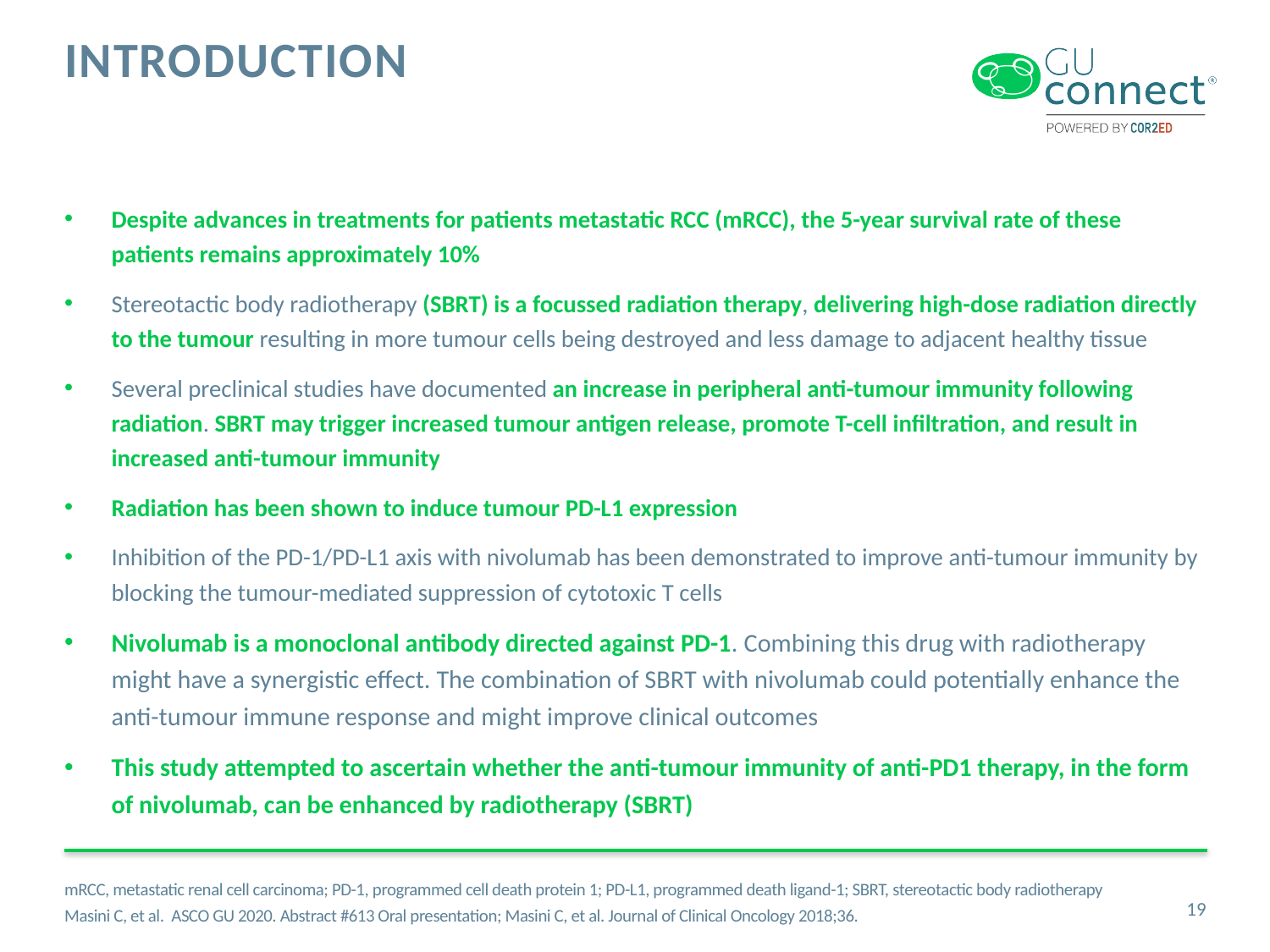

# introduction
Despite advances in treatments for patients metastatic RCC (mRCC), the 5-year survival rate of these patients remains approximately 10%
Stereotactic body radiotherapy (SBRT) is a focussed radiation therapy, delivering high-dose radiation directly to the tumour resulting in more tumour cells being destroyed and less damage to adjacent healthy tissue
Several preclinical studies have documented an increase in peripheral anti-tumour immunity following radiation. SBRT may trigger increased tumour antigen release, promote T-cell infiltration, and result in increased anti-tumour immunity
Radiation has been shown to induce tumour PD-L1 expression
Inhibition of the PD-1/PD-L1 axis with nivolumab has been demonstrated to improve anti-tumour immunity by blocking the tumour-mediated suppression of cytotoxic T cells
Nivolumab is a monoclonal antibody directed against PD-1. Combining this drug with radiotherapy might have a synergistic effect. The combination of SBRT with nivolumab could potentially enhance the anti-tumour immune response and might improve clinical outcomes
This study attempted to ascertain whether the anti-tumour immunity of anti-PD1 therapy, in the form of nivolumab, can be enhanced by radiotherapy (SBRT)
mRCC, metastatic renal cell carcinoma; PD-1, programmed cell death protein 1; PD-L1, programmed death ligand-1; SBRT, stereotactic body radiotherapy
Masini C, et al.  ASCO GU 2020. Abstract #613 Oral presentation; Masini C, et al. Journal of Clinical Oncology 2018;36.
19